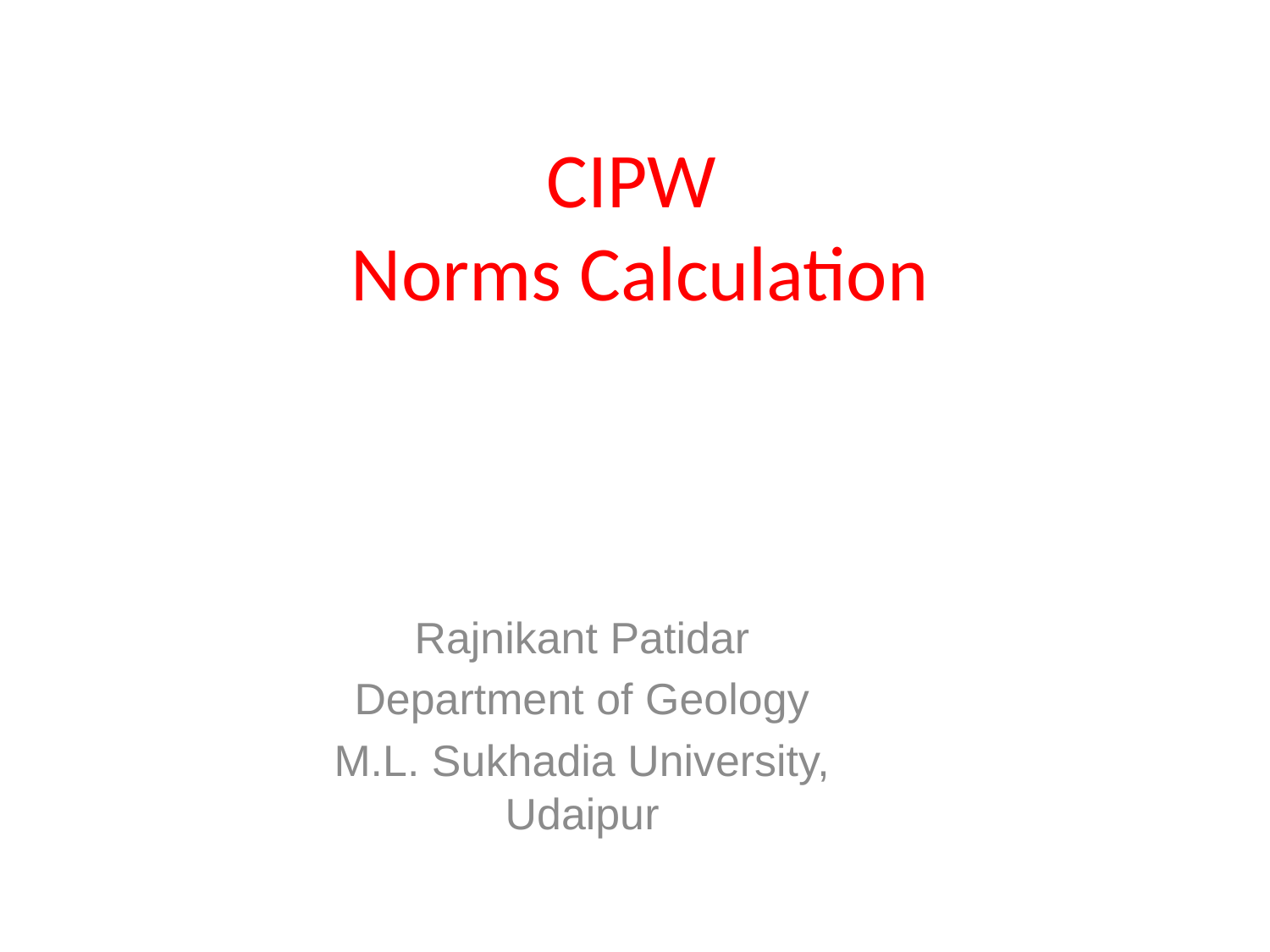

# CIPW Norms Calculation
Rajnikant Patidar
Department of Geology
M.L. Sukhadia University, Udaipur